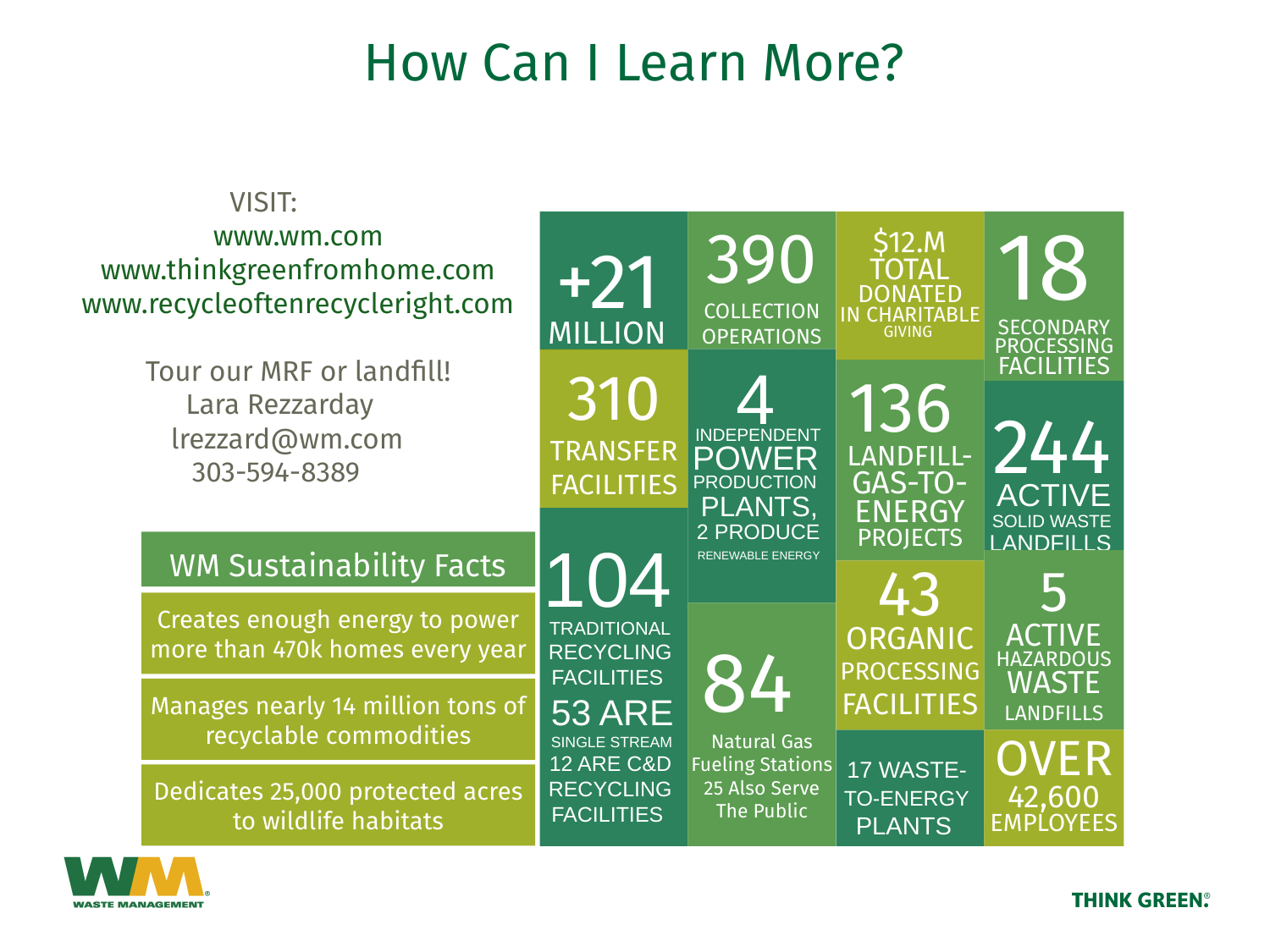

How Can I Learn More?
                     VISIT:
www.wm.com
www.thinkgreenfromhome.com
www.recycleoftenrecycleright.com

Tour our MRF or landfill!
Lara Rezzarday
lrezzard@wm.com
303-594-8389

+21
MILLION
 CUSTOMERS

390
COLLECTION
OPERATIONS
$12.M TOTAL
DONATED
IN CHARITABLE
GIVING

 18
SECONDARY
PROCESSING
FACILITIES

310
TRANSFER
FACILITIES
4
 INDEPENDENT

POWER

 PRODUCTION

 PLANTS,

 2 PRODUCE

  RENEWABLE ENERGY

 136
LANDFILL-
GAS-TO-
ENERGY
PROJECTS

244

ACTIVE

SOLID WASTE

LANDFILLS

104
 TRADITIONAL
 RECYCLING
FACILITIES
 53 ARE
  SINGLE STREAM
 12 ARE C&D
 RECYCLING
FACILITIES
WM Sustainability Facts
5
ACTIVE
HAZARDOUS
WASTE
LANDFILLS
43
ORGANIC
PROCESSING
FACILITIES
Creates enough energy to power more than 470k homes every year
   84
Natural Gas
Fueling Stations
25 Also Serve
The Public
Manages nearly 14 million tons of recyclable commodities

 17 WASTE-

 TO-ENERGY

PLANTS
OVER
42,600
EMPLOYEES
Dedicates 25,000 protected acres to wildlife habitats